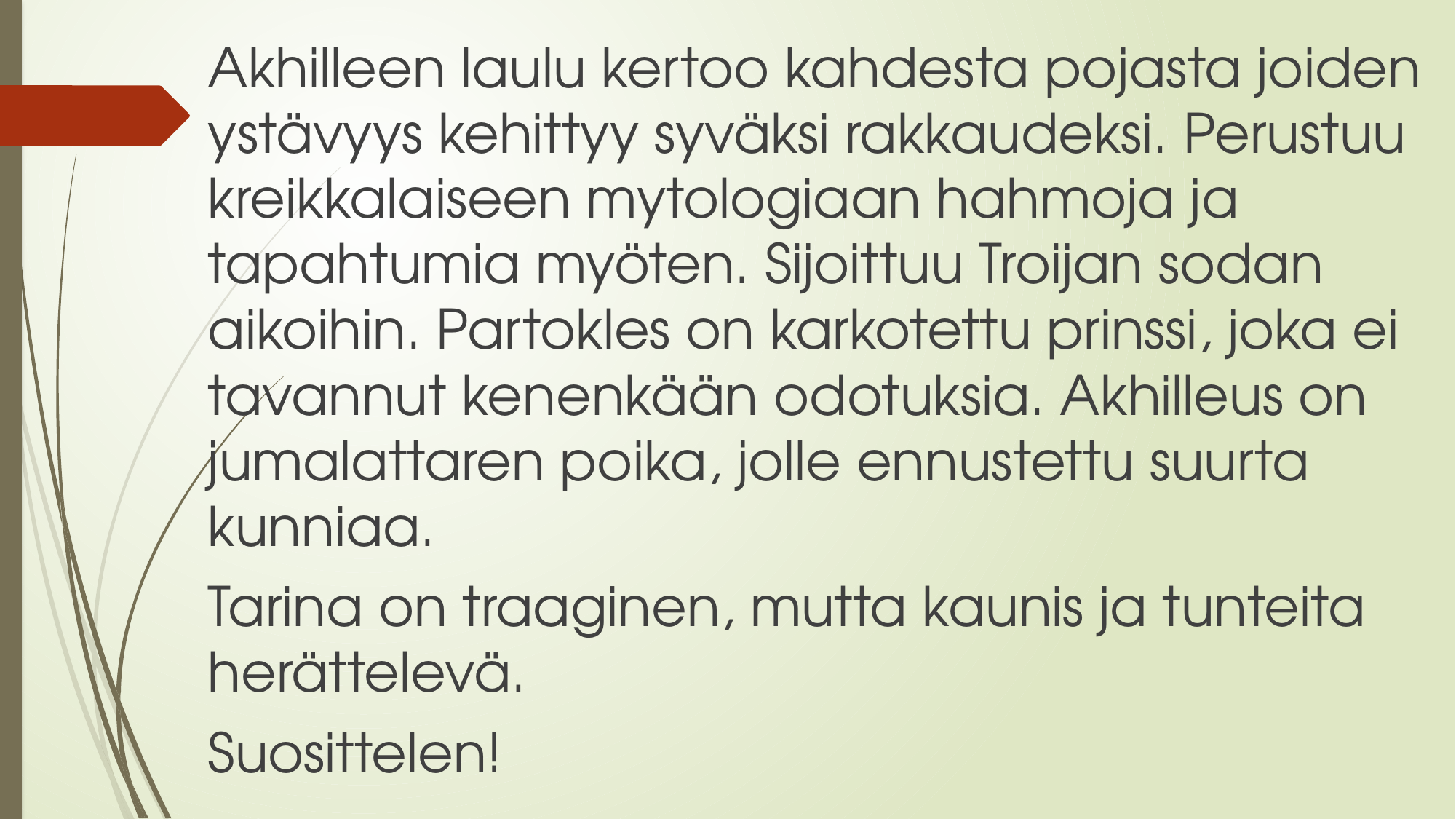

Akhilleen laulu kertoo kahdesta pojasta joiden ystävyys kehittyy syväksi rakkaudeksi. Perustuu kreikkalaiseen mytologiaan hahmoja ja tapahtumia myöten. Sijoittuu Troijan sodan aikoihin. Partokles on karkotettu prinssi, joka ei tavannut kenenkään odotuksia. Akhilleus on jumalattaren poika, jolle ennustettu suurta kunniaa.
Tarina on traaginen, mutta kaunis ja tunteita herättelevä.
Suosittelen!